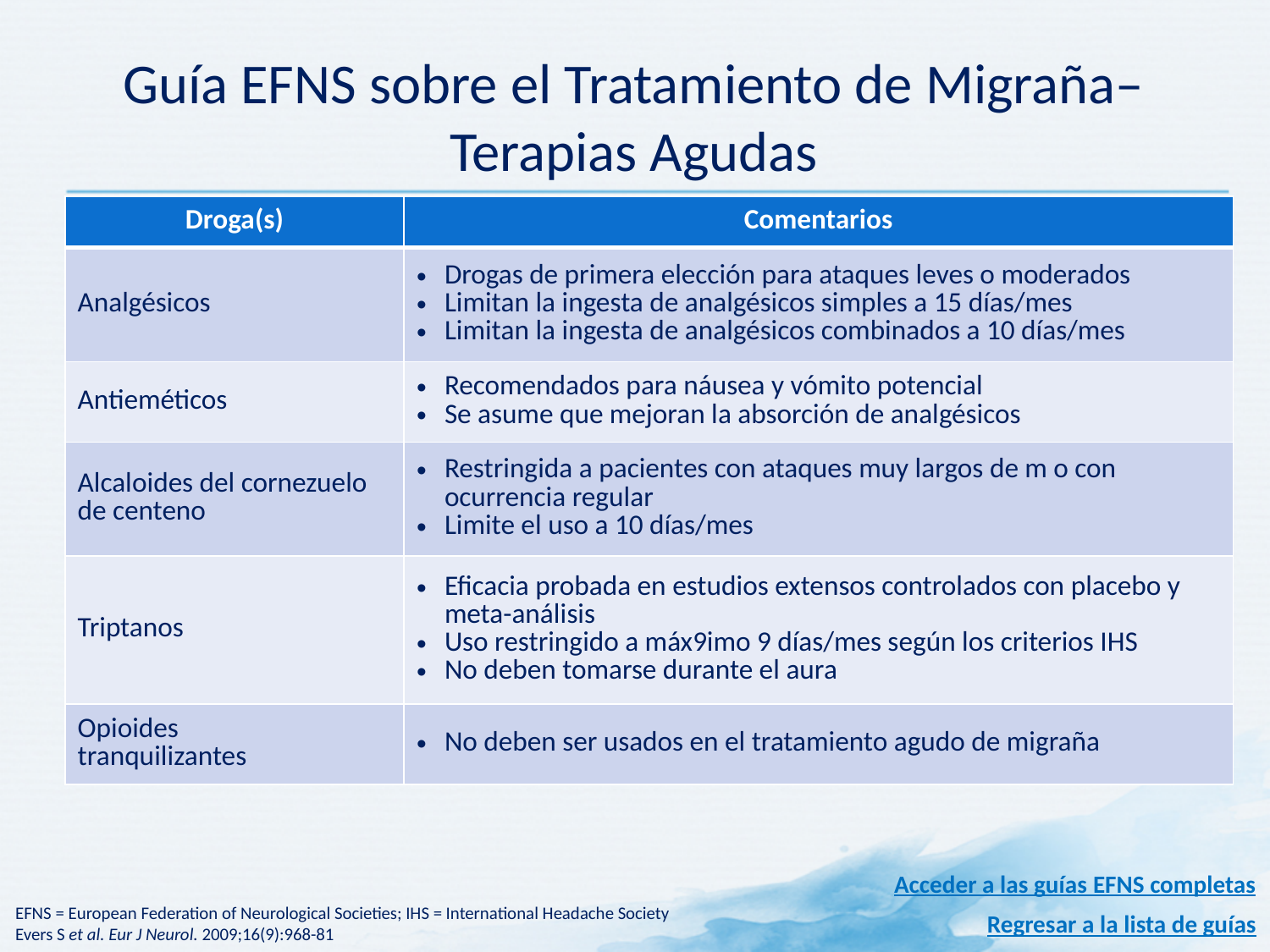

# Guía EFNS sobre el Tratamiento de Migraña– Terapias Agudas
| Droga(s) | Comentarios |
| --- | --- |
| Analgésicos | Drogas de primera elección para ataques leves o moderados Limitan la ingesta de analgésicos simples a 15 días/mes Limitan la ingesta de analgésicos combinados a 10 días/mes |
| Antieméticos | Recomendados para náusea y vómito potencial Se asume que mejoran la absorción de analgésicos |
| Alcaloides del cornezuelo de centeno | Restringida a pacientes con ataques muy largos de m o con ocurrencia regular Limite el uso a 10 días/mes |
| Triptanos | Eficacia probada en estudios extensos controlados con placebo y meta-análisis Uso restringido a máx9imo 9 días/mes según los criterios IHS No deben tomarse durante el aura |
| Opioides tranquilizantes | No deben ser usados en el tratamiento agudo de migraña |
Acceder a las guías EFNS completas
EFNS = European Federation of Neurological Societies; IHS = International Headache Society
Evers S et al. Eur J Neurol. 2009;16(9):968-81
Regresar a la lista de guías